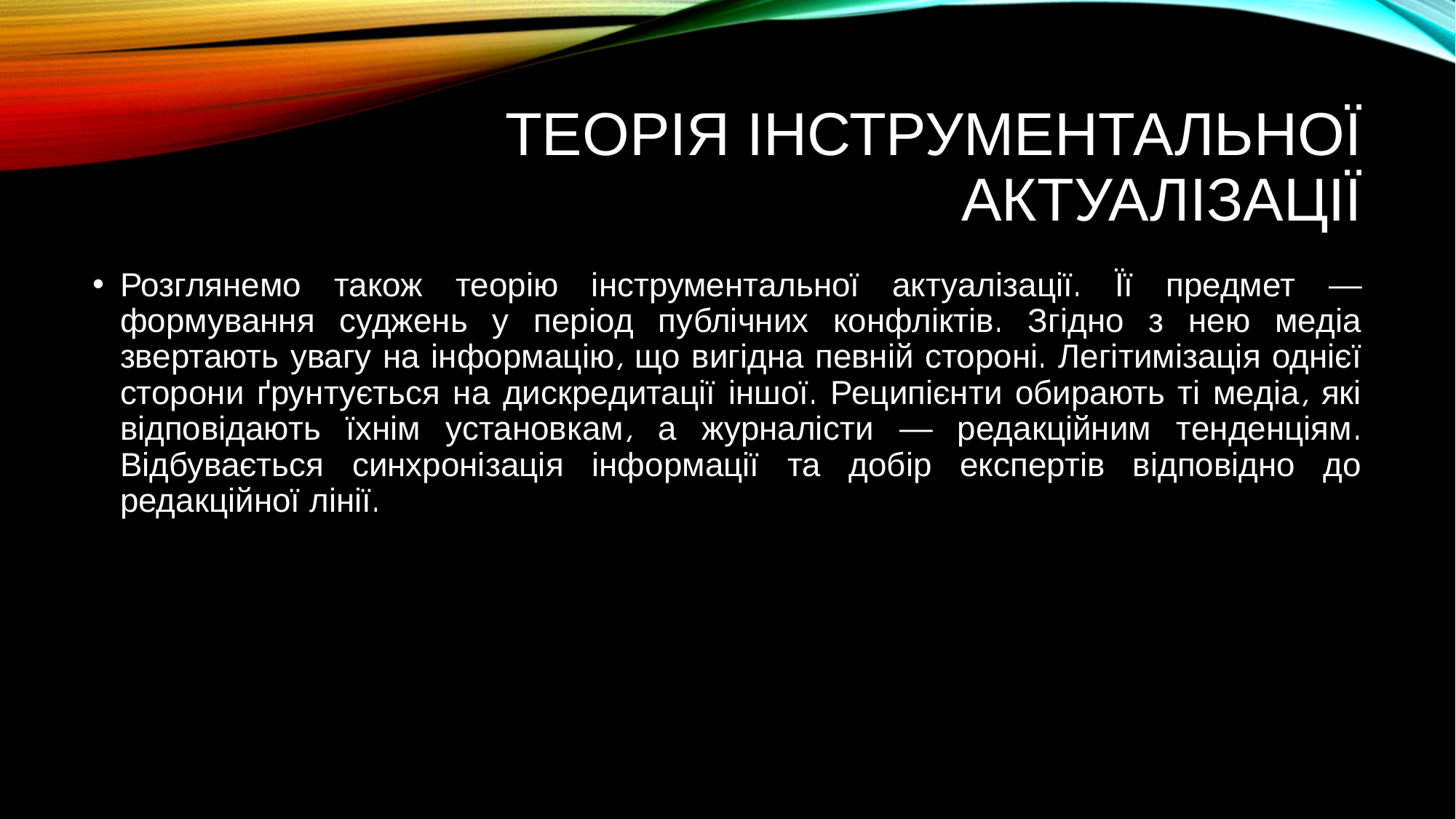

# Теорія інструментальної актуалізації
Розглянемо також теорію інструментальної актуалізації. Її предмет — формування суджень у період публічних конфліктів. Згідно з нею медіа звертають увагу на інформацію, що вигідна певній стороні. Легітимізація однієї сторони ґрунтується на дискредитації іншої. Реципієнти обирають ті медіа, які відповідають їхнім установкам, а журналісти — редакційним тенденціям. Відбувається синхронізація інформації та добір експертів відповідно до редакційної лінії.